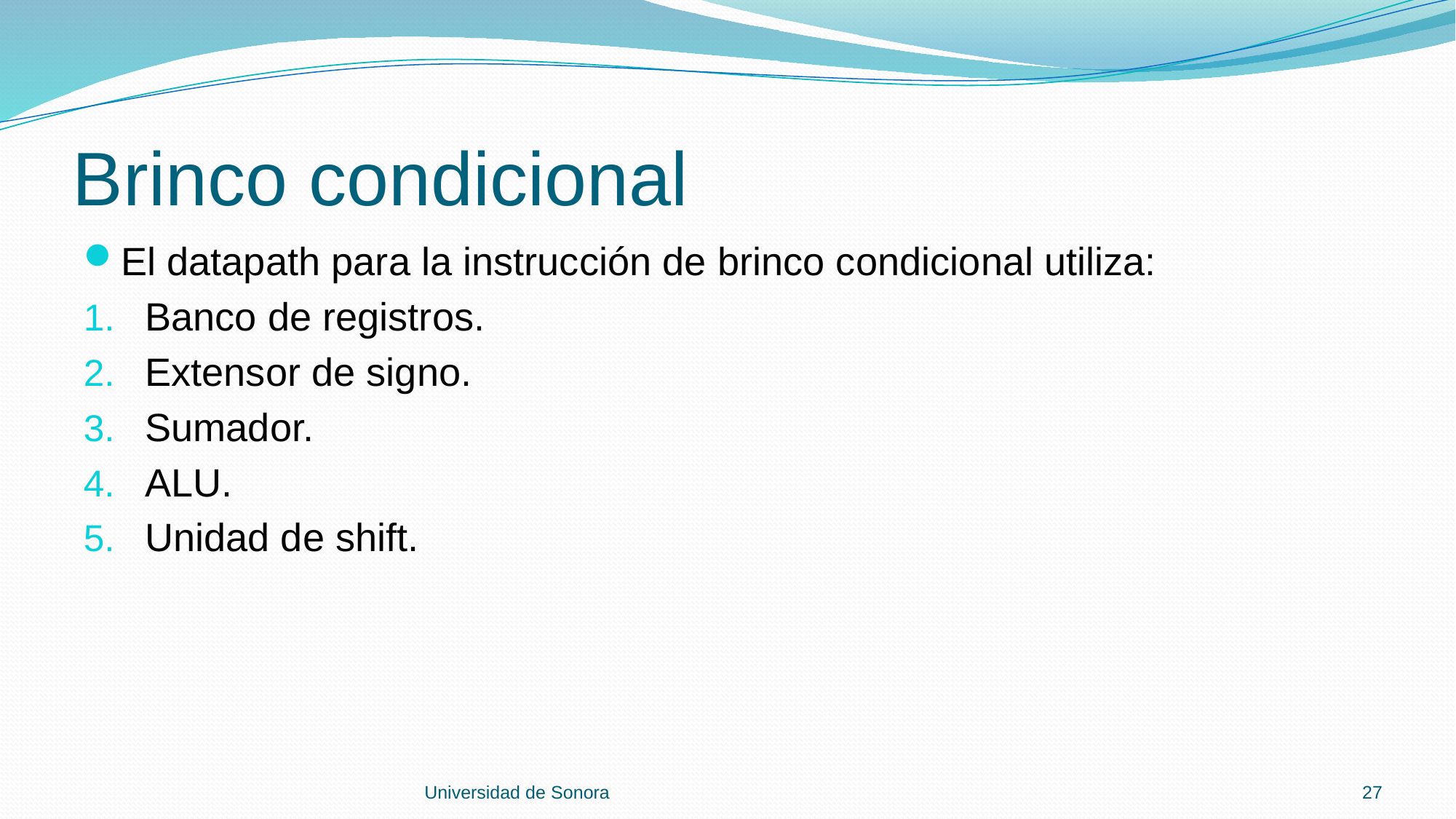

# Brinco condicional
El datapath para la instrucción de brinco condicional utiliza:
Banco de registros.
Extensor de signo.
Sumador.
ALU.
Unidad de shift.

Universidad de Sonora
27